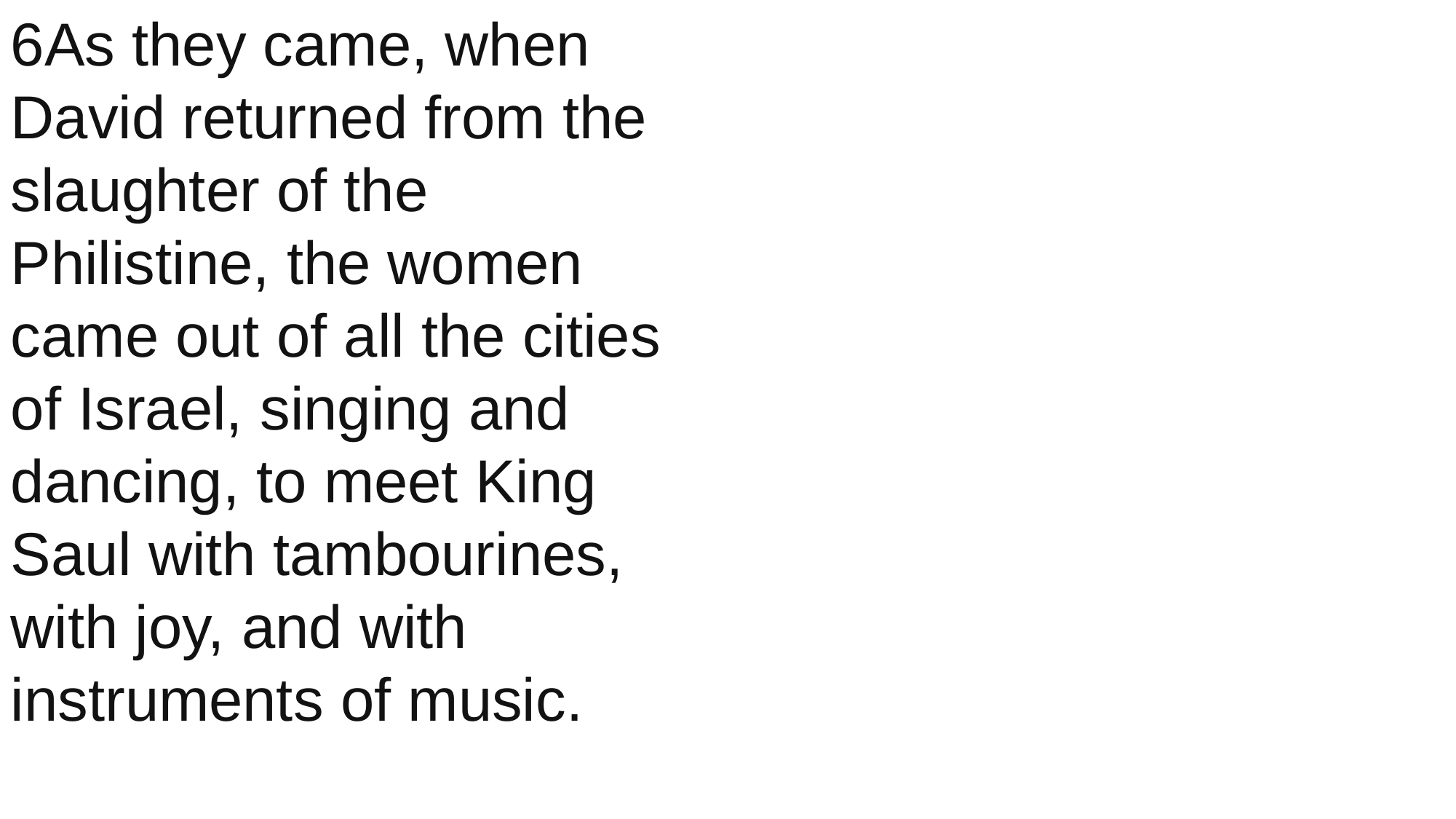

6As they came, when David returned from the slaughter of the Philistine, the women came out of all the cities of Israel, singing and dancing, to meet King Saul with tambourines, with joy, and with instruments of music.